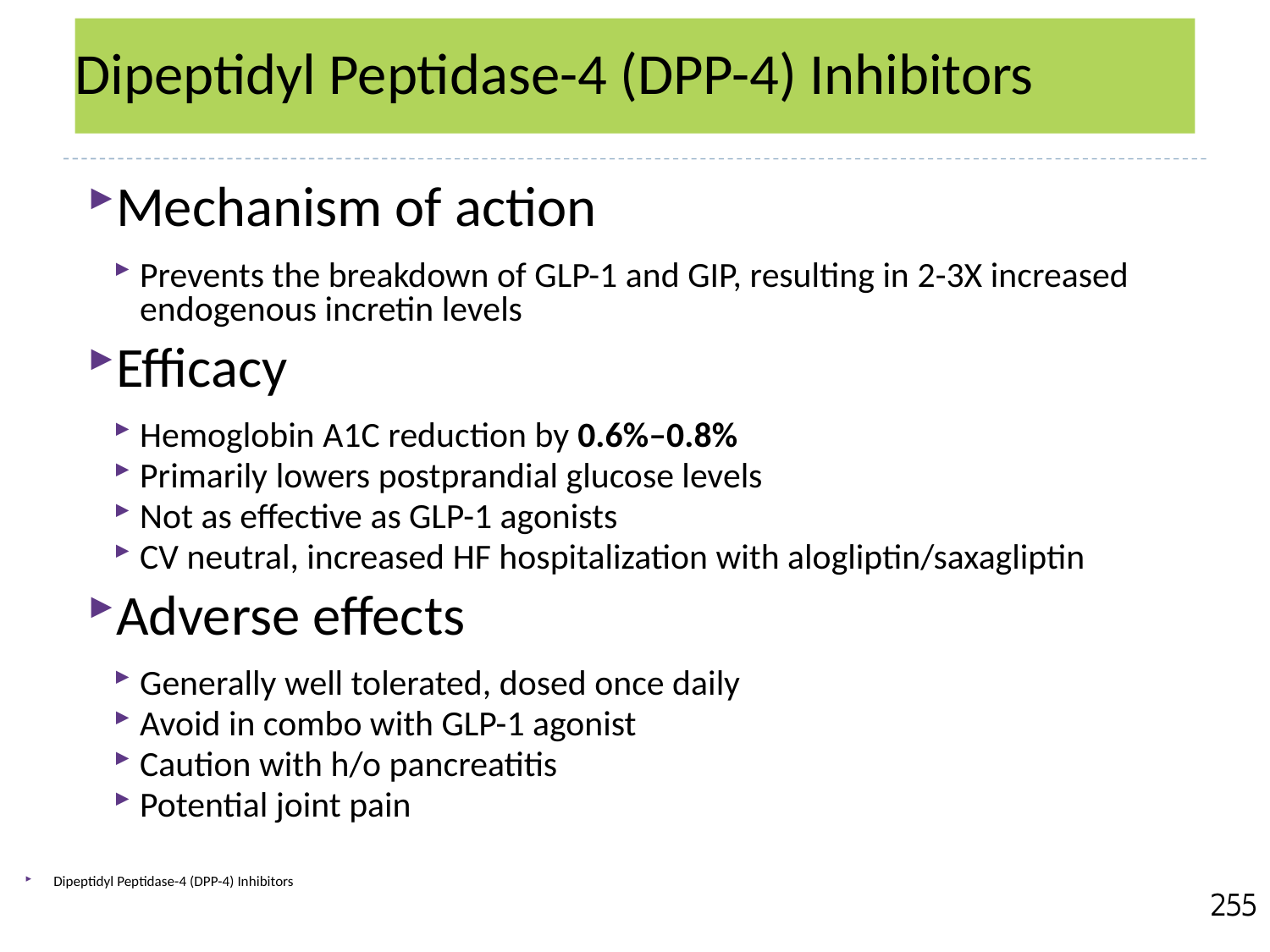

# Dipeptidyl Peptidase-4 (DPP-4) Inhibitors
Mechanism of action
Prevents the breakdown of GLP-1 and GIP, resulting in 2-3X increased endogenous incretin levels
Efficacy
Hemoglobin A1C reduction by 0.6%–0.8%
Primarily lowers postprandial glucose levels
Not as effective as GLP-1 agonists
CV neutral, increased HF hospitalization with alogliptin/saxagliptin
Adverse effects
Generally well tolerated, dosed once daily
Avoid in combo with GLP-1 agonist
Caution with h/o pancreatitis
Potential joint pain

255
Dipeptidyl Peptidase-4 (DPP-4) Inhibitors